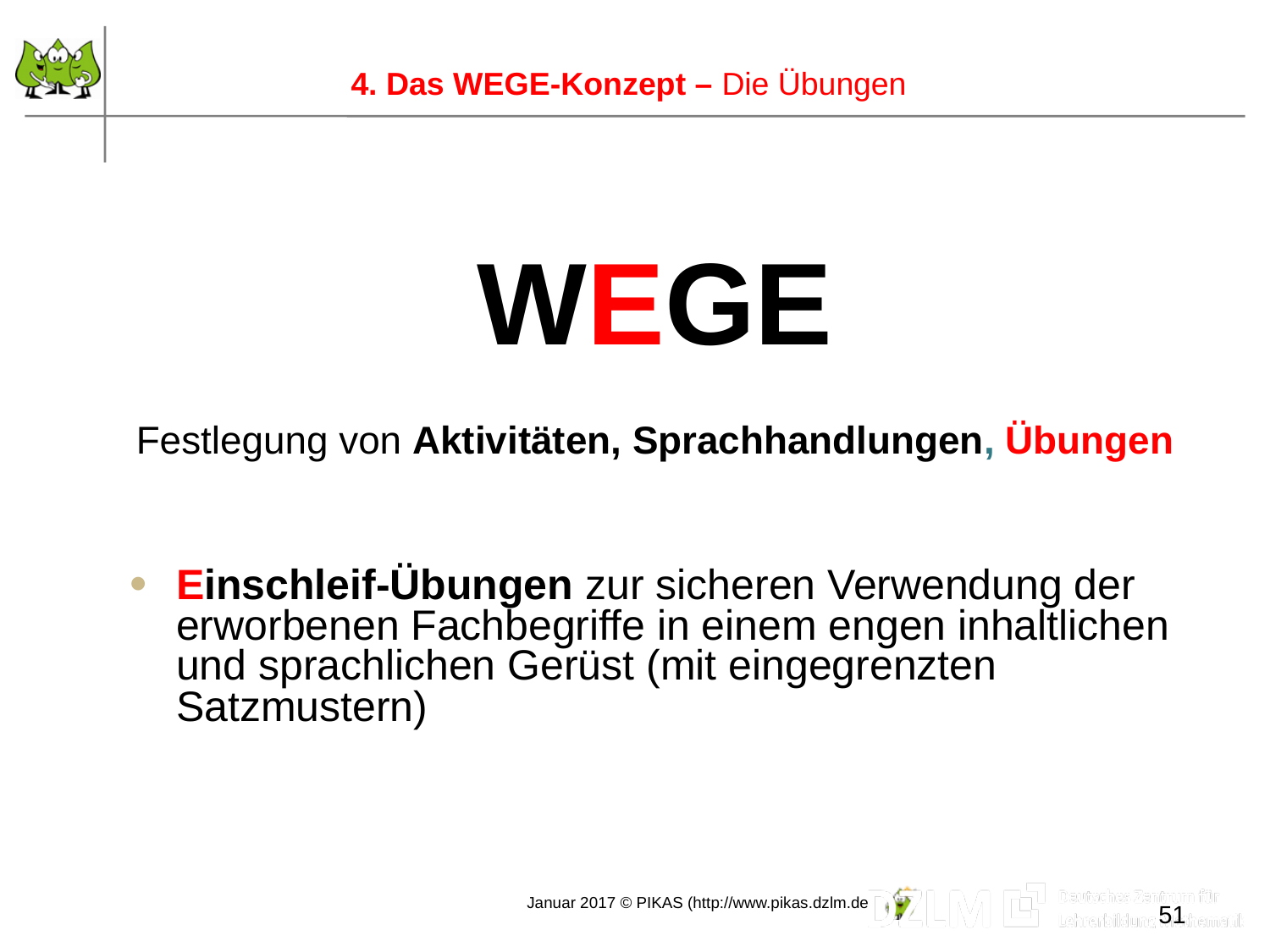

51
4. Das WEGE-Konzept – Die Übungen

WEGE

Festlegung von Aktivitäten, Sprachhandlungen, Übungen
Einschleif-Übungen zur sicheren Verwendung der erworbenen Fachbegriffe in einem engen inhaltlichen und sprachlichen Gerüst (mit eingegrenzten Satzmustern)
                          51